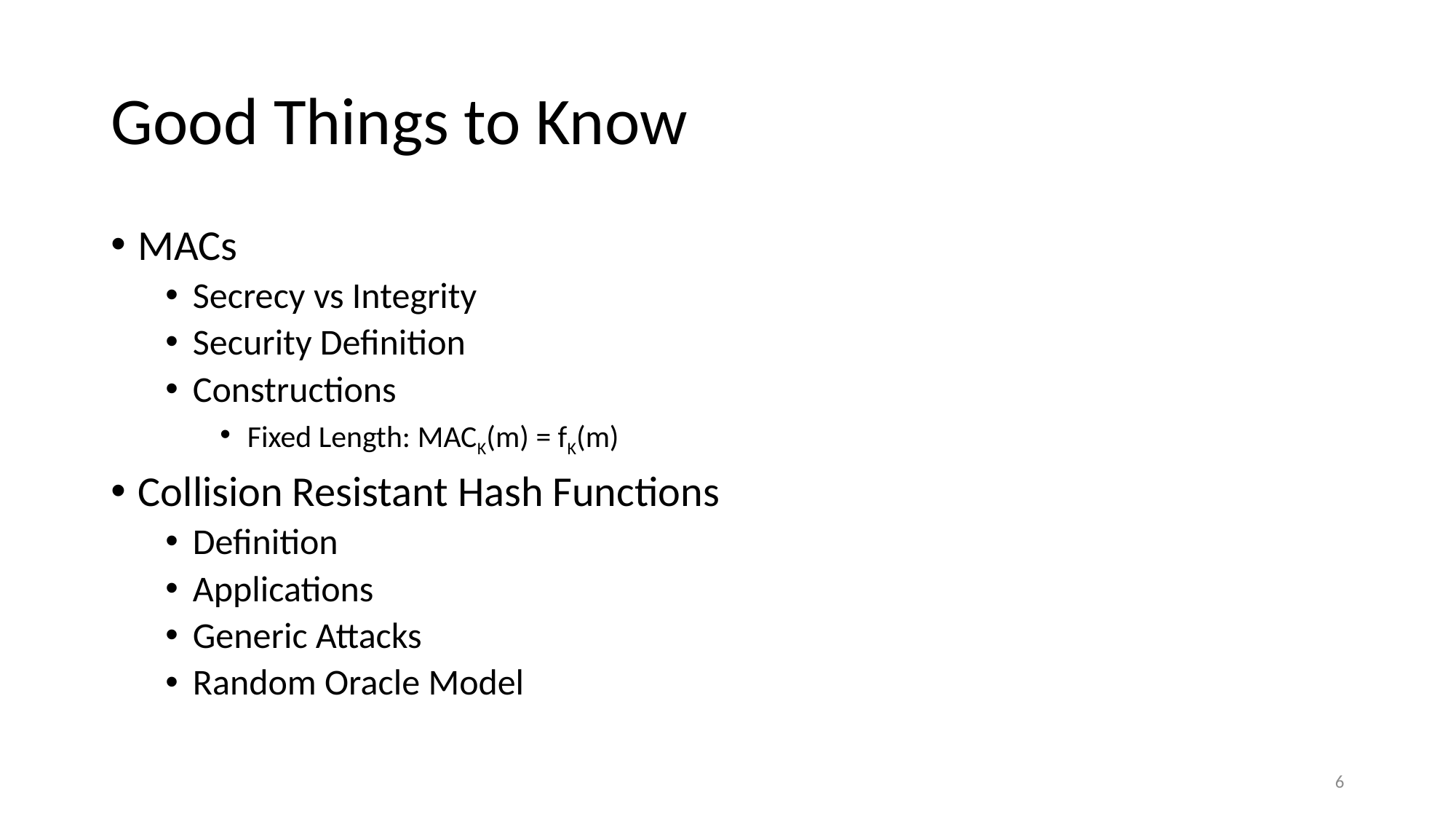

# Good Things to Know
MACs
Secrecy vs Integrity
Security Definition
Constructions
Fixed Length: MACK(m) = fK(m)
Collision Resistant Hash Functions
Definition
Applications
Generic Attacks
Random Oracle Model
6